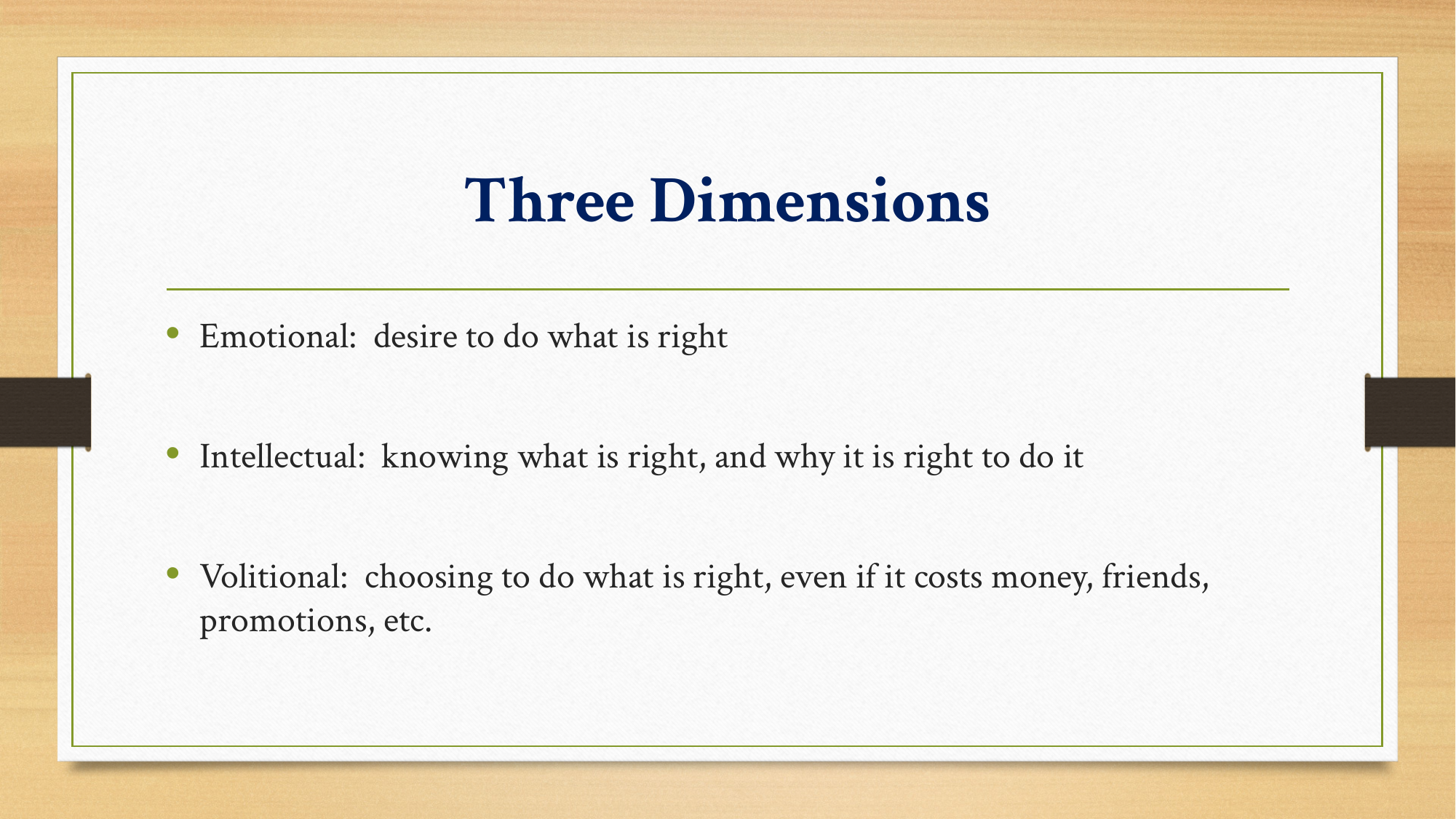

# Three Dimensions
Emotional:  desire to do what is right

Intellectual:  knowing what is right, and why it is right to do it

Volitional:  choosing to do what is right, even if it costs money, friends, promotions, etc.